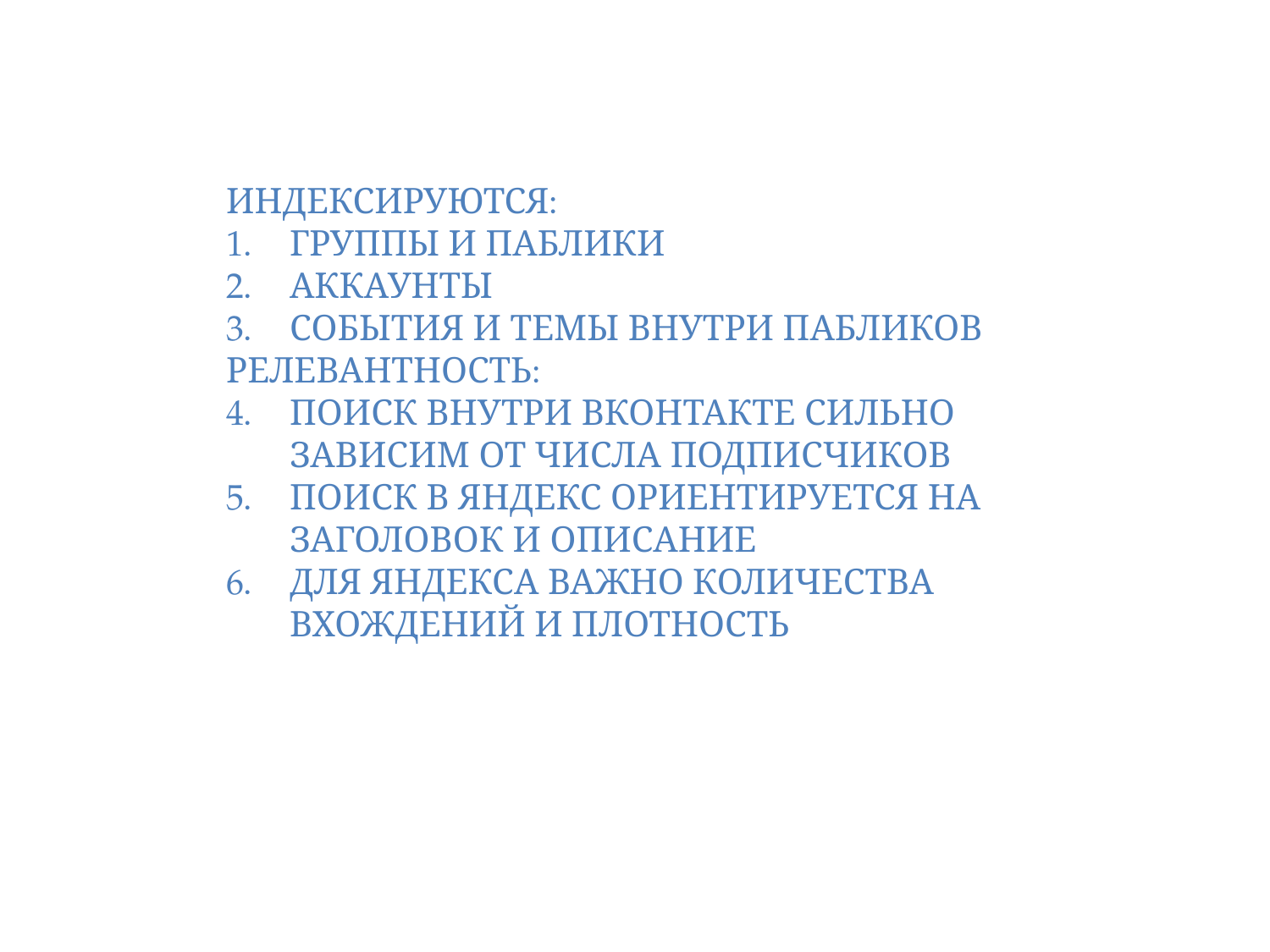

Индексируются:
Группы и паблики
Аккаунты
События и темы внутри пабликов
Релевантность:
Поиск внутри Вконтакте сильно зависим от числа подписчиков
Поиск в Яндекс ориентируется на заголовок и описание
Для яндекса важно количества вхождений и плотность